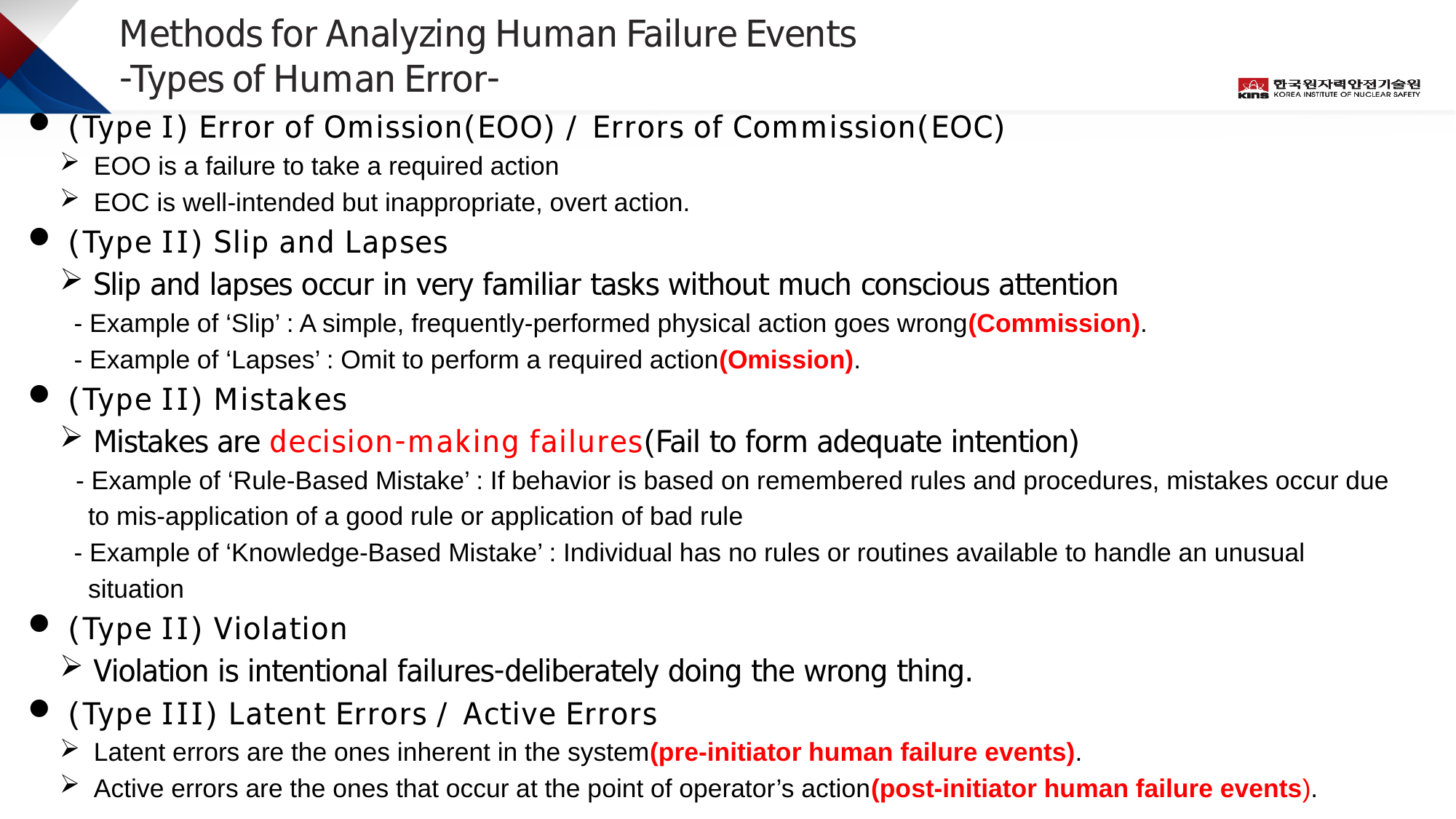

# Methods for Analyzing Human Failure Events -Types of Human Error-
(Type I) Error of Omission(EOO) / Errors of Commission(EOC)
EOO is a failure to take a required action
EOC is well-intended but inappropriate, overt action.
(Type II) Slip and Lapses
Slip and lapses occur in very familiar tasks without much conscious attention
  - Example of ‘Slip’ : A simple, frequently-performed physical action goes wrong(Commission).
  - Example of ‘Lapses’ : Omit to perform a required action(Omission).
(Type II) Mistakes
Mistakes are decision-making failures(Fail to form adequate intention)
  - Example of ‘Rule-Based Mistake’ : If behavior is based on remembered rules and procedures, mistakes occur due
    to mis-application of a good rule or application of bad rule
  - Example of ‘Knowledge-Based Mistake’ : Individual has no rules or routines available to handle an unusual
    situation
(Type II) Violation
Violation is intentional failures-deliberately doing the wrong thing.
(Type III) Latent Errors / Active Errors
Latent errors are the ones inherent in the system(pre-initiator human failure events).
Active errors are the ones that occur at the point of operator’s action(post-initiator human failure events).